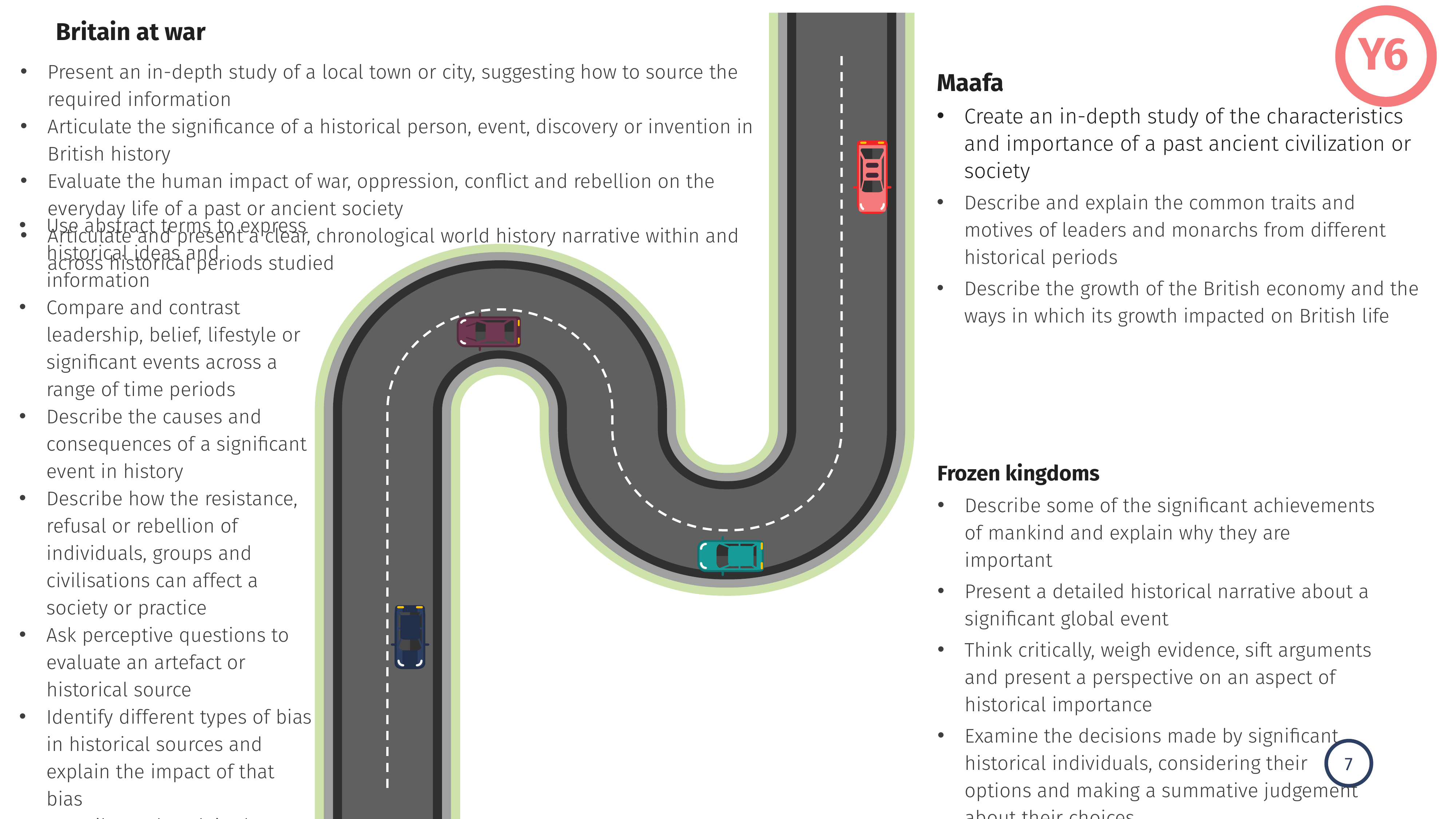

Britain at war

Y6
Present an in-depth study of a local town or city, suggesting how to source the required information
Articulate the significance of a historical person, event, discovery or invention in British history
Evaluate the human impact of war, oppression, conflict and rebellion on the everyday life of a past or ancient society
Articulate and present a clear, chronological world history narrative within and across historical periods studied
Maafa
Create an in-depth study of the characteristics and importance of a past ancient civilization or society
Describe and explain the common traits and motives of leaders and monarchs from different historical periods
Describe the growth of the British economy and the ways in which its growth impacted on British life

Use abstract terms to express historical ideas and information
Compare and contrast leadership, belief, lifestyle or significant events across a range of time periods
Describe the causes and consequences of a significant event in history
Describe how the resistance, refusal or rebellion of individuals, groups and civilisations can affect a society or practice
Ask perceptive questions to evaluate an artefact or historical source
Identify different types of bias in historical sources and explain the impact of that bias
Describe and explain the significance of a leader or monarch

Frozen kingdoms
Describe some of the significant achievements of mankind and explain why they are important
Present a detailed historical narrative about a significant global event
Think critically, weigh evidence, sift arguments and present a perspective on an aspect of historical importance
Examine the decisions made by significant historical individuals, considering their options and making a summative judgement about their choices